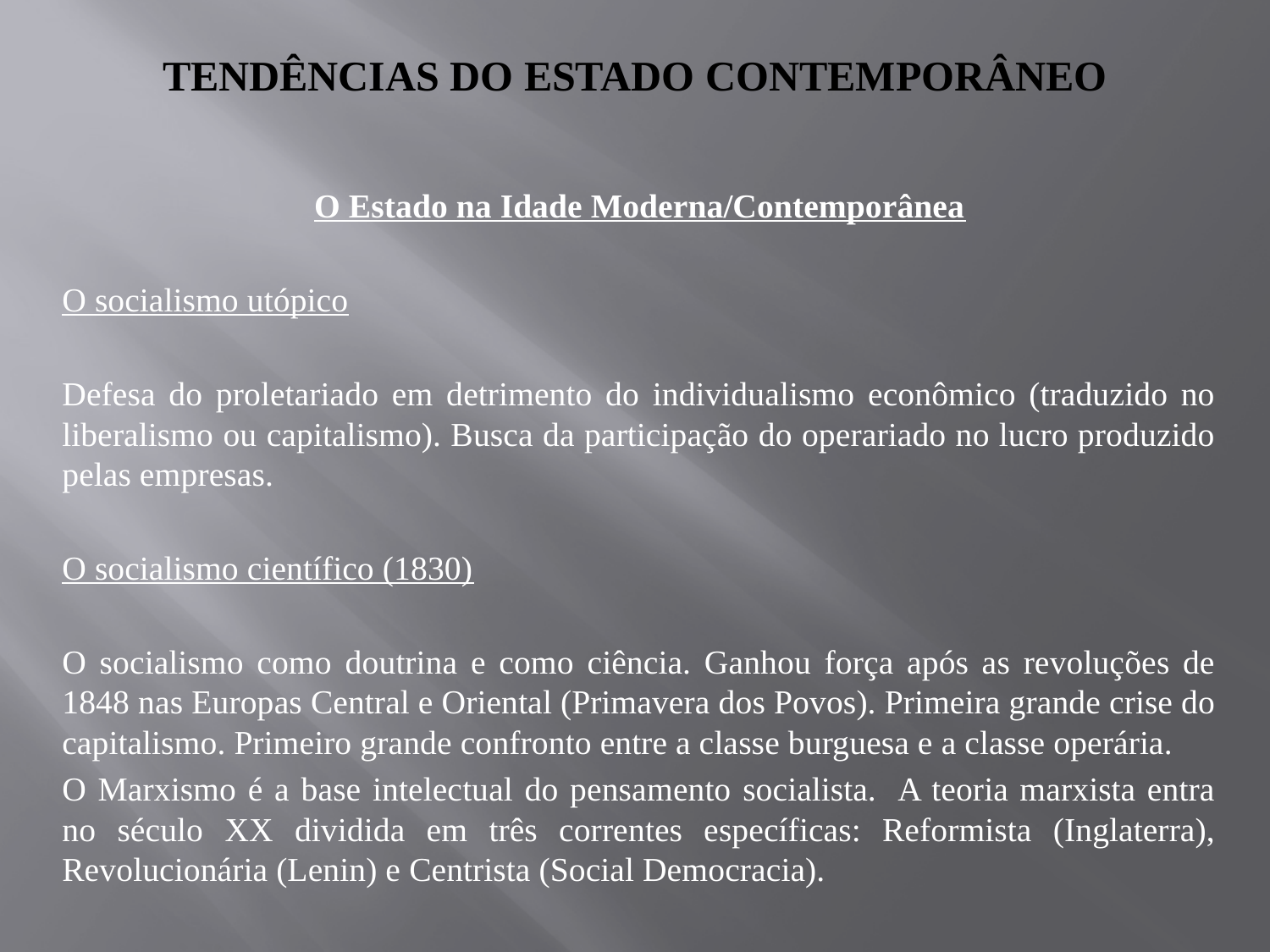

# Tendências do Estado Contemporâneo
O Estado na Idade Moderna/Contemporânea

O socialismo utópico

Defesa do proletariado em detrimento do individualismo econômico (traduzido no liberalismo ou capitalismo). Busca da participação do operariado no lucro produzido pelas empresas.

O socialismo científico (1830)

O socialismo como doutrina e como ciência. Ganhou força após as revoluções de 1848 nas Europas Central e Oriental (Primavera dos Povos). Primeira grande crise do capitalismo. Primeiro grande confronto entre a classe burguesa e a classe operária.
O Marxismo é a base intelectual do pensamento socialista.  A teoria marxista entra no século XX dividida em três correntes específicas: Reformista (Inglaterra), Revolucionária (Lenin) e Centrista (Social Democracia).